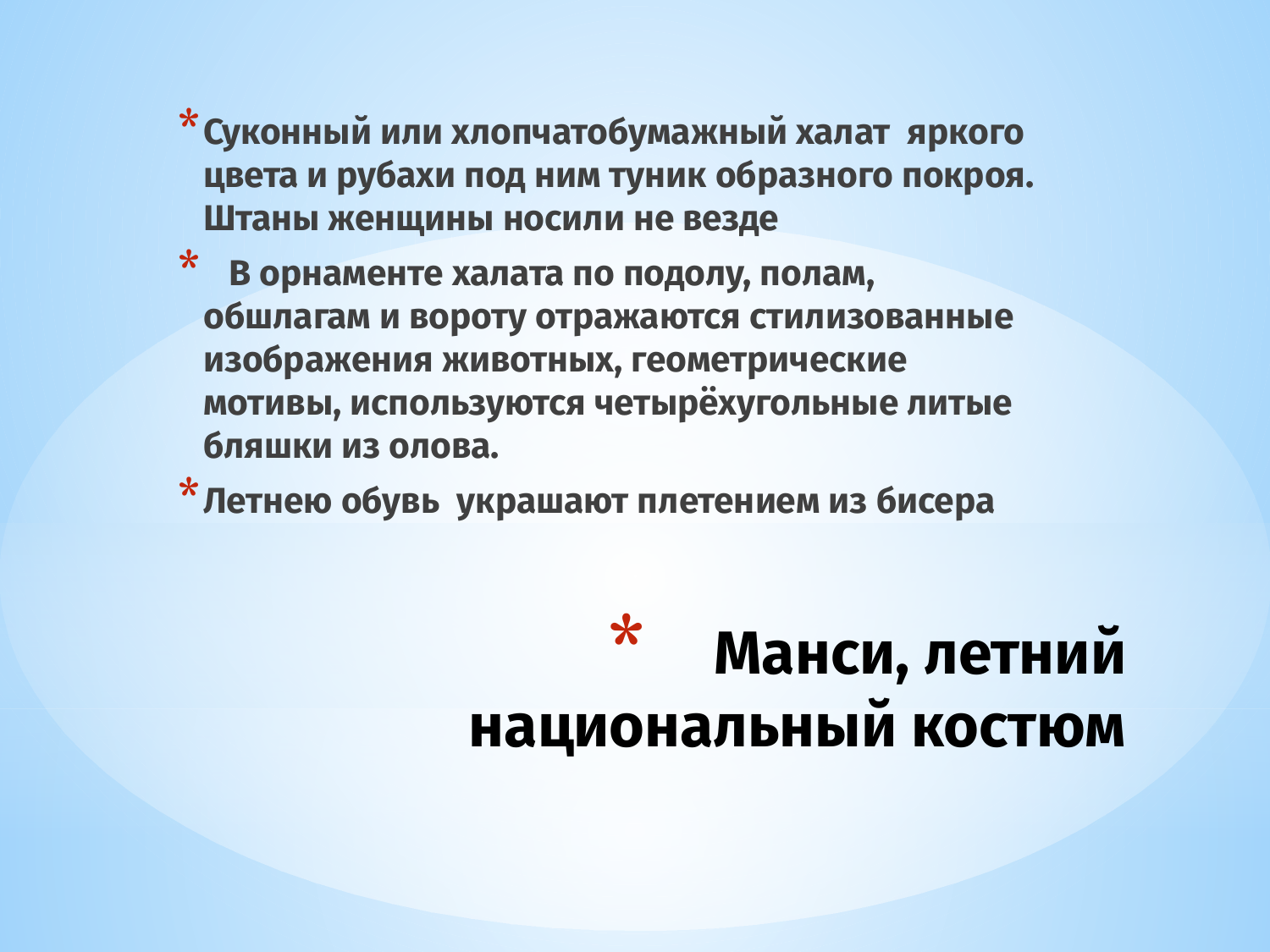

Суконный или хлопчатобумажный халат  яркого цвета и рубахи под ним туник образного покроя. Штаны женщины носили не везде
   В орнаменте халата по подолу, полам, обшлагам и вороту отражаются стилизованные изображения животных, геометрические мотивы, используются четырёхугольные литые бляшки из олова.
Летнею обувь  украшают плетением из бисера

# Манси, летний  национальный костюм